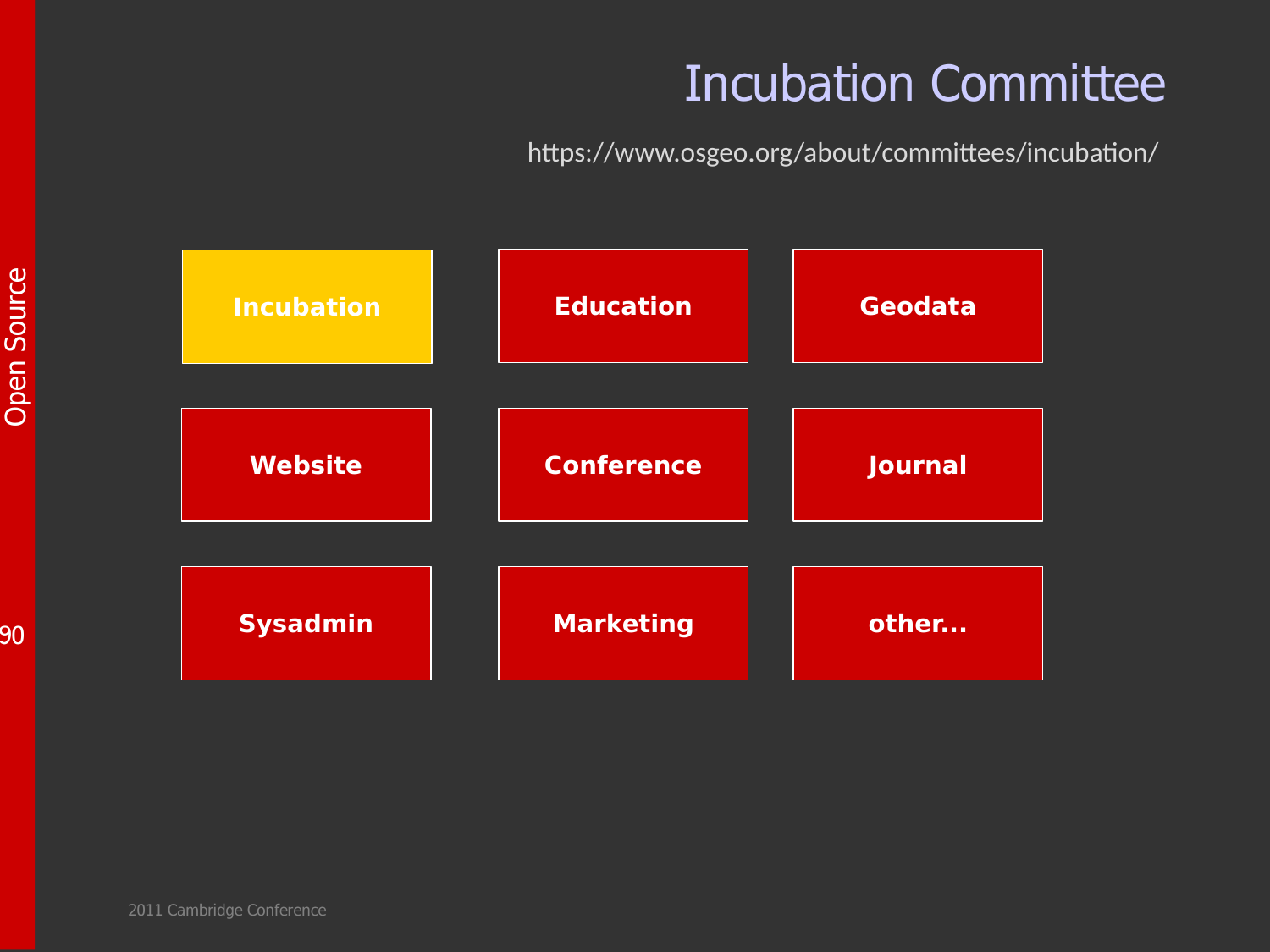

Incubation Committee
https://www.osgeo.org/about/committees/incubation/
Education
Geodata
Incubation
Website
Conference
Journal
Sysadmin
Marketing
other...
2011 Cambridge Conference